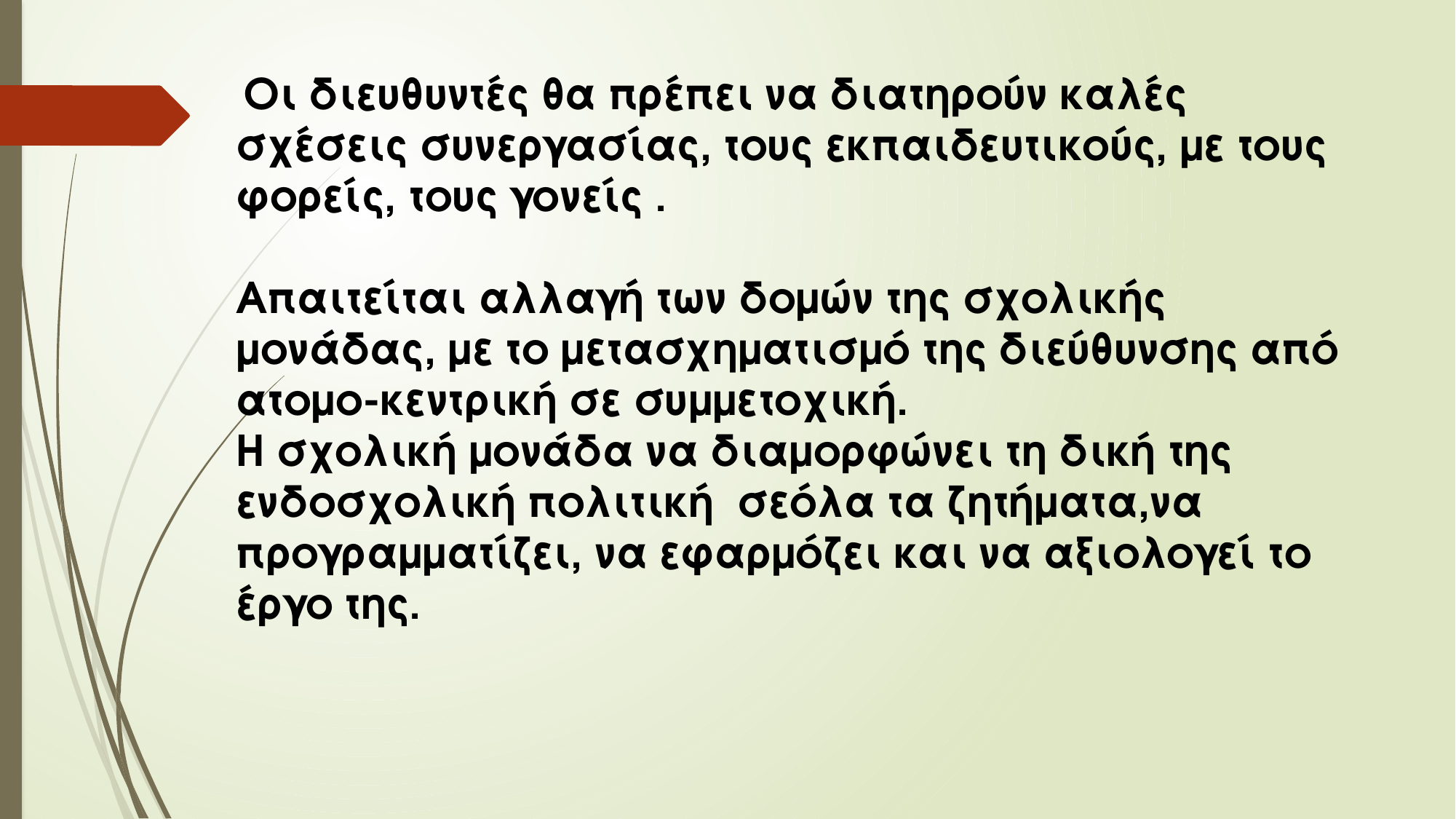

Oι διευθυντές θα πρέπει να διατηρούν καλές σχέσεις συνεργασίας, τους εκπαιδευτικούς, με τους φορείς, τους γονείς .

Απαιτείται αλλαγή των δομών της σχολικής μονάδας, με το μετασχηματισμό της διεύθυνσης από ατομο-κεντρική σε συμμετοχική.
Η σχολική μονάδα να διαμορφώνει τη δική της ενδοσχολική πολιτική  σεόλα τα ζητήματα,να προγραμματίζει, να εφαρμόζει και να αξιολογεί το έργο της.